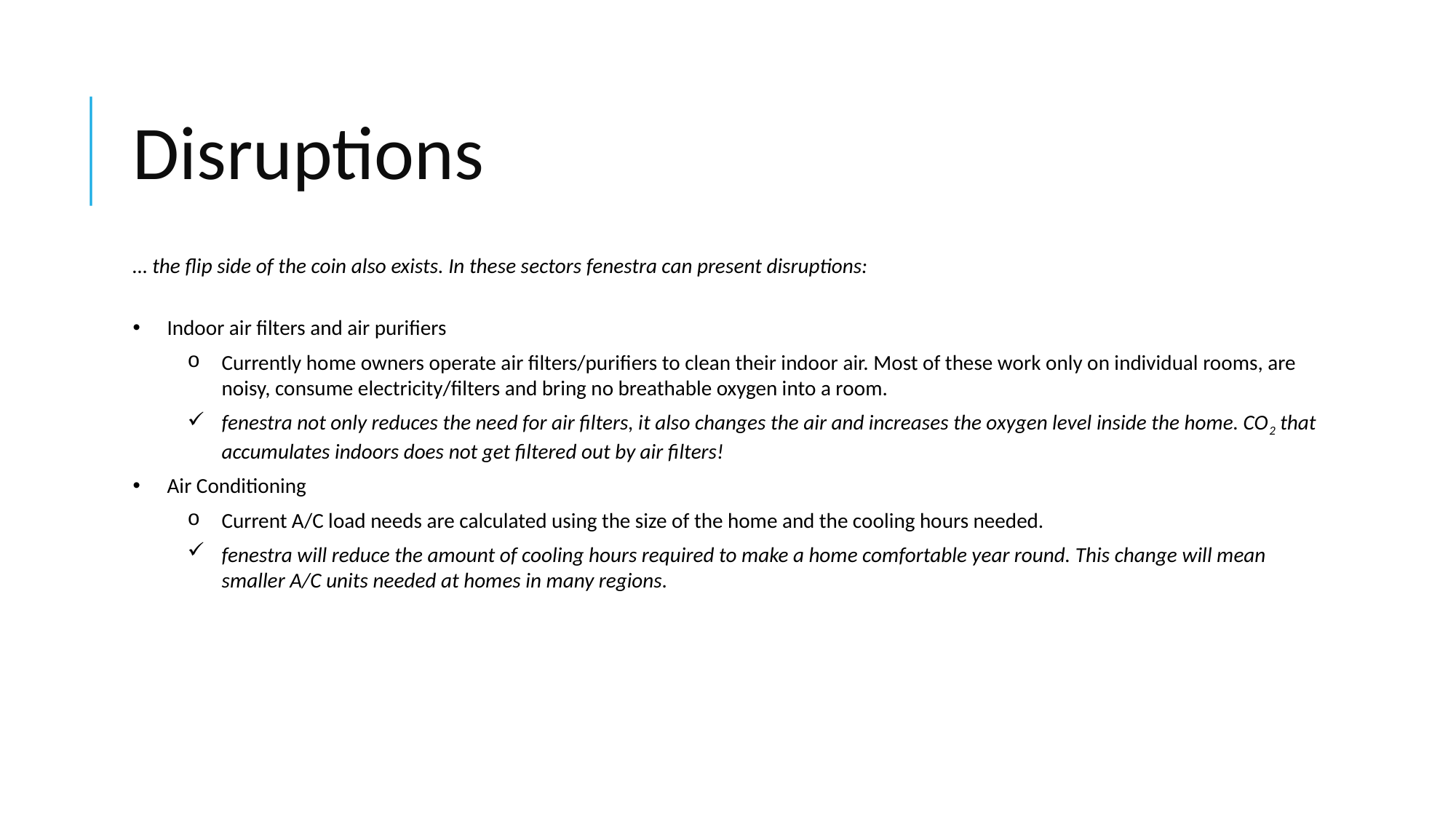

Disruptions
… the flip side of the coin also exists. In these sectors fenestra can present disruptions:
Indoor air filters and air purifiers
Currently home owners operate air filters/purifiers to clean their indoor air. Most of these work only on individual rooms, are noisy, consume electricity/filters and bring no breathable oxygen into a room.
fenestra not only reduces the need for air filters, it also changes the air and increases the oxygen level inside the home. CO2 that accumulates indoors does not get filtered out by air filters!
Air Conditioning
Current A/C load needs are calculated using the size of the home and the cooling hours needed.
fenestra will reduce the amount of cooling hours required to make a home comfortable year round. This change will mean smaller A/C units needed at homes in many regions.